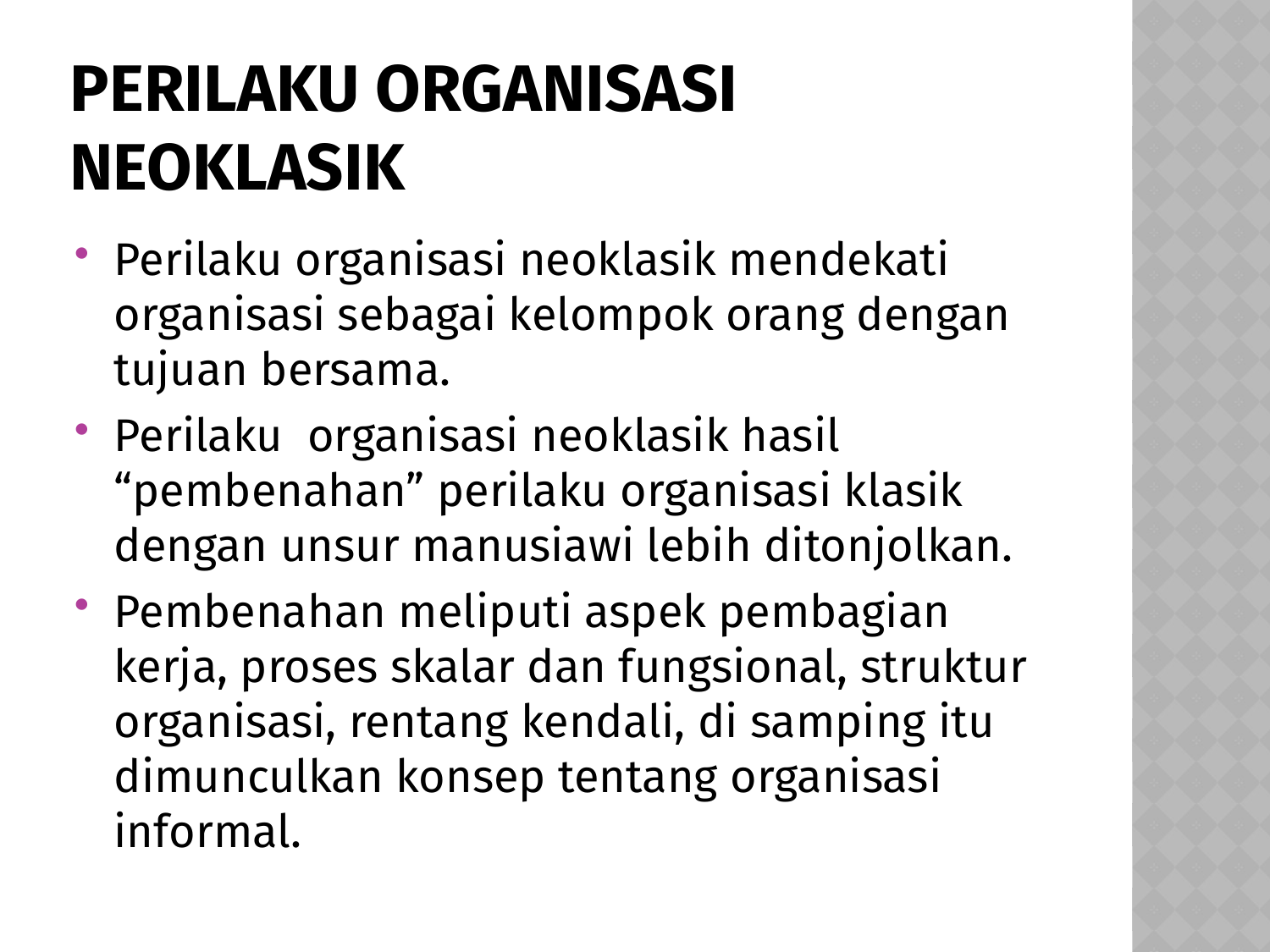

# PERILAKU ORGANISASI NEOKLASIK
Perilaku organisasi neoklasik mendekati organisasi sebagai kelompok orang dengan tujuan bersama.
Perilaku  organisasi neoklasik hasil “pembenahan” perilaku organisasi klasik dengan unsur manusiawi lebih ditonjolkan.
Pembenahan meliputi aspek pembagian kerja, proses skalar dan fungsional, struktur organisasi, rentang kendali, di samping itu dimunculkan konsep tentang organisasi informal.